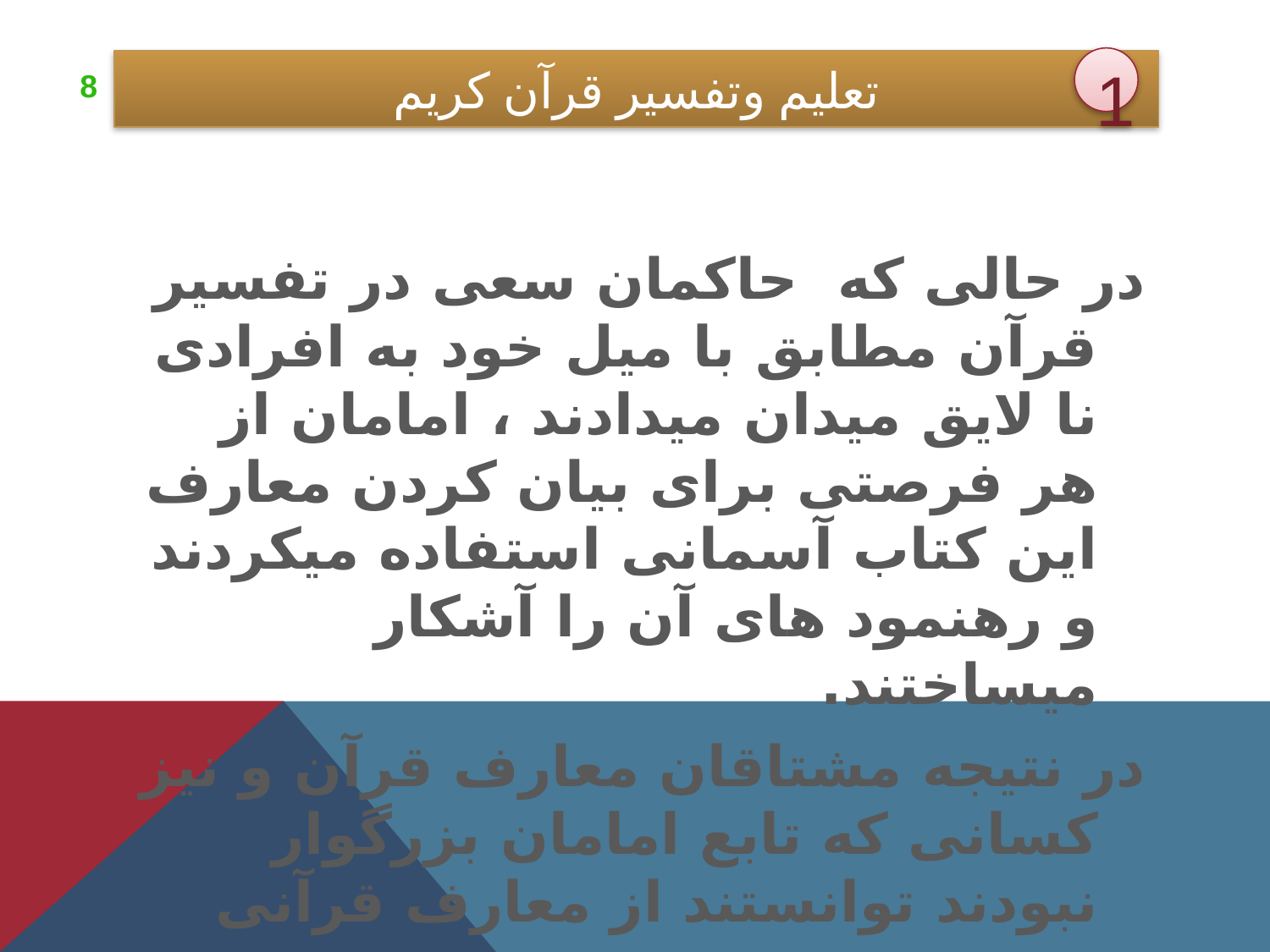

1
# تعلیم وتفسیر قرآن کریم
در حالی که  حاکمان سعی در تفسیر قرآن مطابق با میل خود به افرادی نا لایق میدان میدادند ، امامان از هر فرصتی برای بیان کردن معارف این کتاب آسمانی استفاده میکردند و رهنمود های آن را آشکار میساختند.
در نتیجه مشتاقان معارف قرآن و نیز کسانی که تابع امامان بزرگوار نبودند توانستند از معارف قرآنی بهره ببرند.